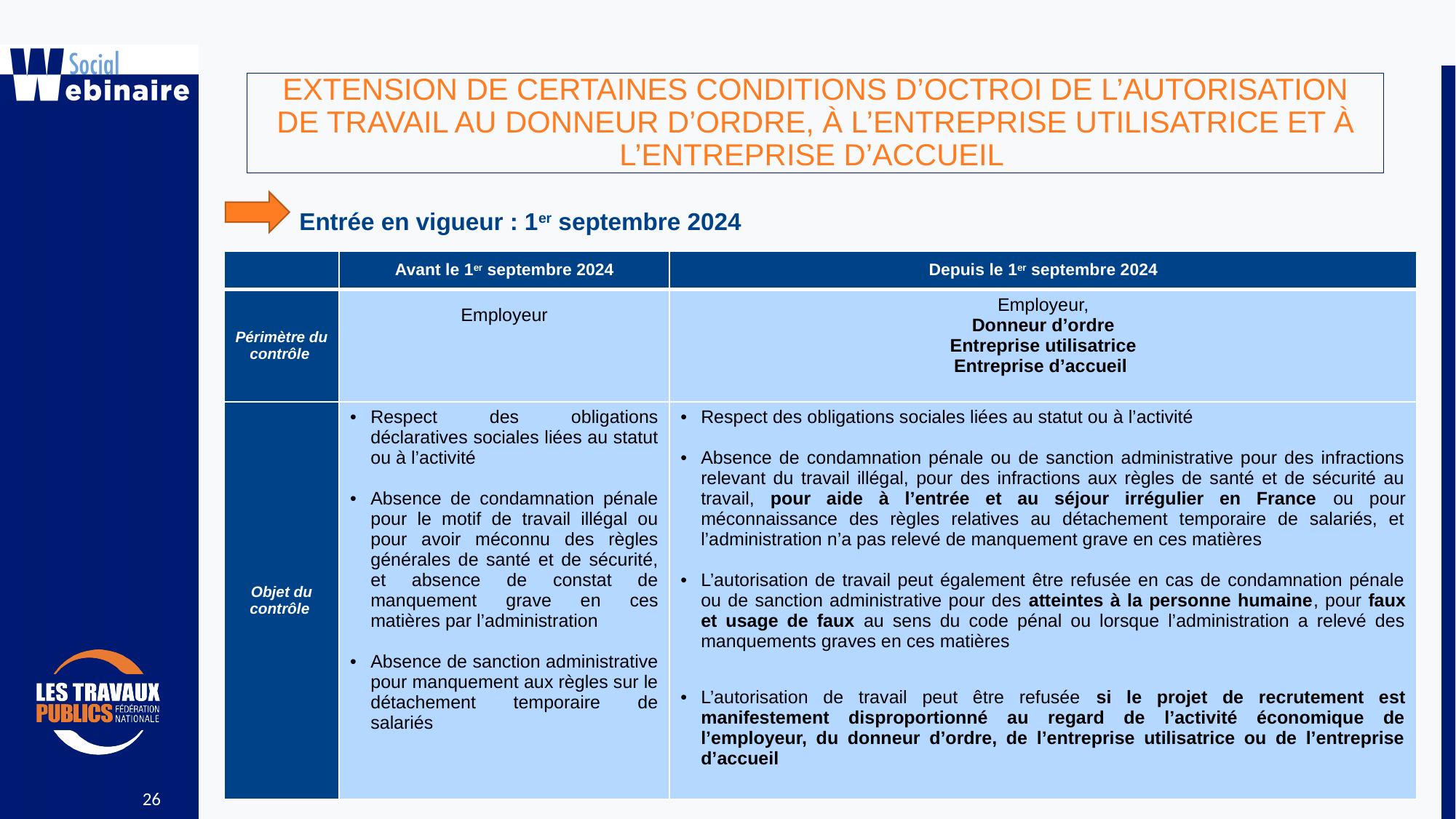

Extension de certaines conditions d’octroi de l’autorisation de travail au donneur d’ordre, à l’entreprise utilisatrice et à l’entreprise d’accueil

Entrée en vigueur : 1er septembre 2024

|  | Avant le 1er septembre 2024 | Depuis le 1er septembre 2024 |
| --- | --- | --- |
| Périmètre du contrôle | Employeur | Employeur, Donneur d’ordre Entreprise utilisatrice Entreprise d’accueil |
| Objet du contrôle | Respect des obligations déclaratives sociales liées au statut ou à l’activité Absence de condamnation pénale pour le motif de travail illégal ou pour avoir méconnu des règles générales de santé et de sécurité, et absence de constat de manquement grave en ces matières par l’administration Absence de sanction administrative pour manquement aux règles sur le détachement temporaire de salariés | Respect des obligations sociales liées au statut ou à l’activité Absence de condamnation pénale ou de sanction administrative pour des infractions relevant du travail illégal, pour des infractions aux règles de santé et de sécurité au travail, pour aide à l’entrée et au séjour irrégulier en France ou pour méconnaissance des règles relatives au détachement temporaire de salariés, et l’administration n’a pas relevé de manquement grave en ces matières L’autorisation de travail peut également être refusée en cas de condamnation pénale ou de sanction administrative pour des atteintes à la personne humaine, pour faux et usage de faux au sens du code pénal ou lorsque l’administration a relevé des manquements graves en ces matières L’autorisation de travail peut être refusée si le projet de recrutement est manifestement disproportionné au regard de l’activité économique de l’employeur, du donneur d’ordre, de l’entreprise utilisatrice ou de l’entreprise d’accueil |